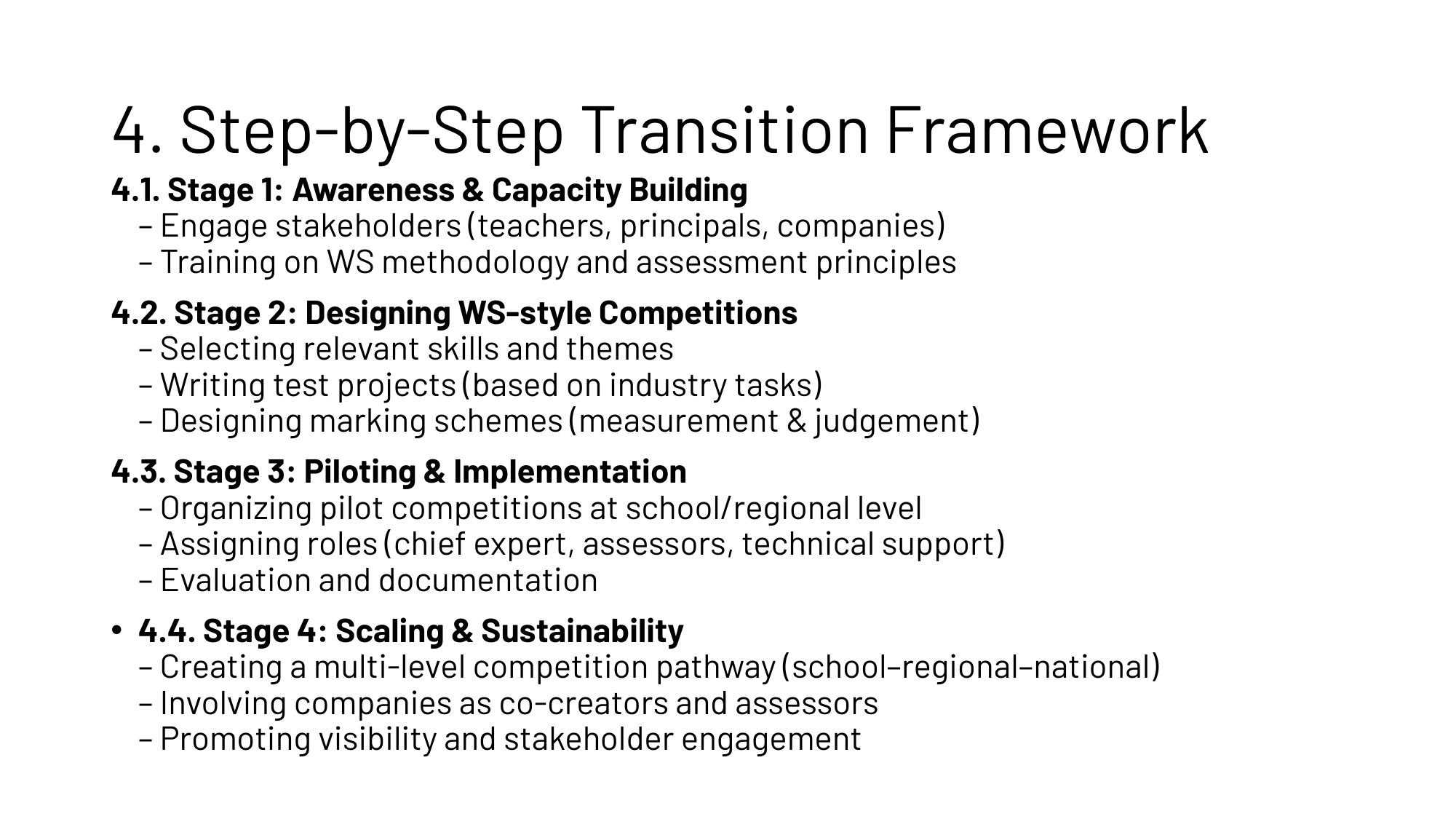

# 4. Step-by-Step Transition Framework
4.1. Stage 1: Awareness & Capacity Building
– Engage stakeholders (teachers, principals, companies)
– Training on WS methodology and assessment principles
4.2. Stage 2: Designing WS-style Competitions
– Selecting relevant skills and themes
– Writing test projects (based on industry tasks)
– Designing marking schemes (measurement & judgement)
4.3. Stage 3: Piloting & Implementation
– Organizing pilot competitions at school/regional level
– Assigning roles (chief expert, assessors, technical support)
– Evaluation and documentation
4.4. Stage 4: Scaling & Sustainability
– Creating a multi-level competition pathway (school–regional–national)
– Involving companies as co-creators and assessors
– Promoting visibility and stakeholder engagement